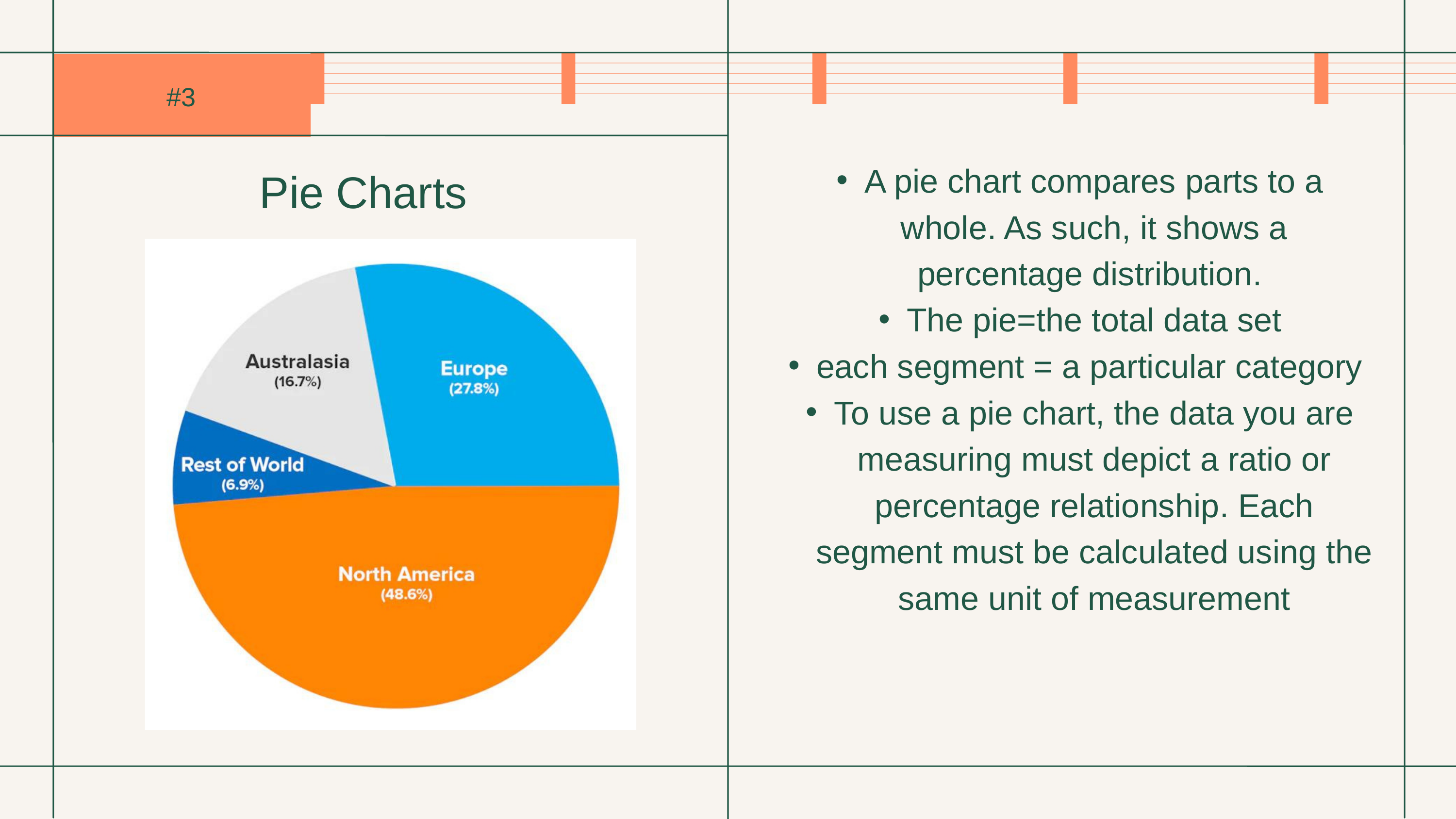

#3

A pie chart compares parts to a whole. As such, it shows a percentage distribution.
The pie=the total data set
each segment = a particular category
To use a pie chart, the data you are measuring must depict a ratio or percentage relationship. Each segment must be calculated using the same unit of measurement

Pie Charts